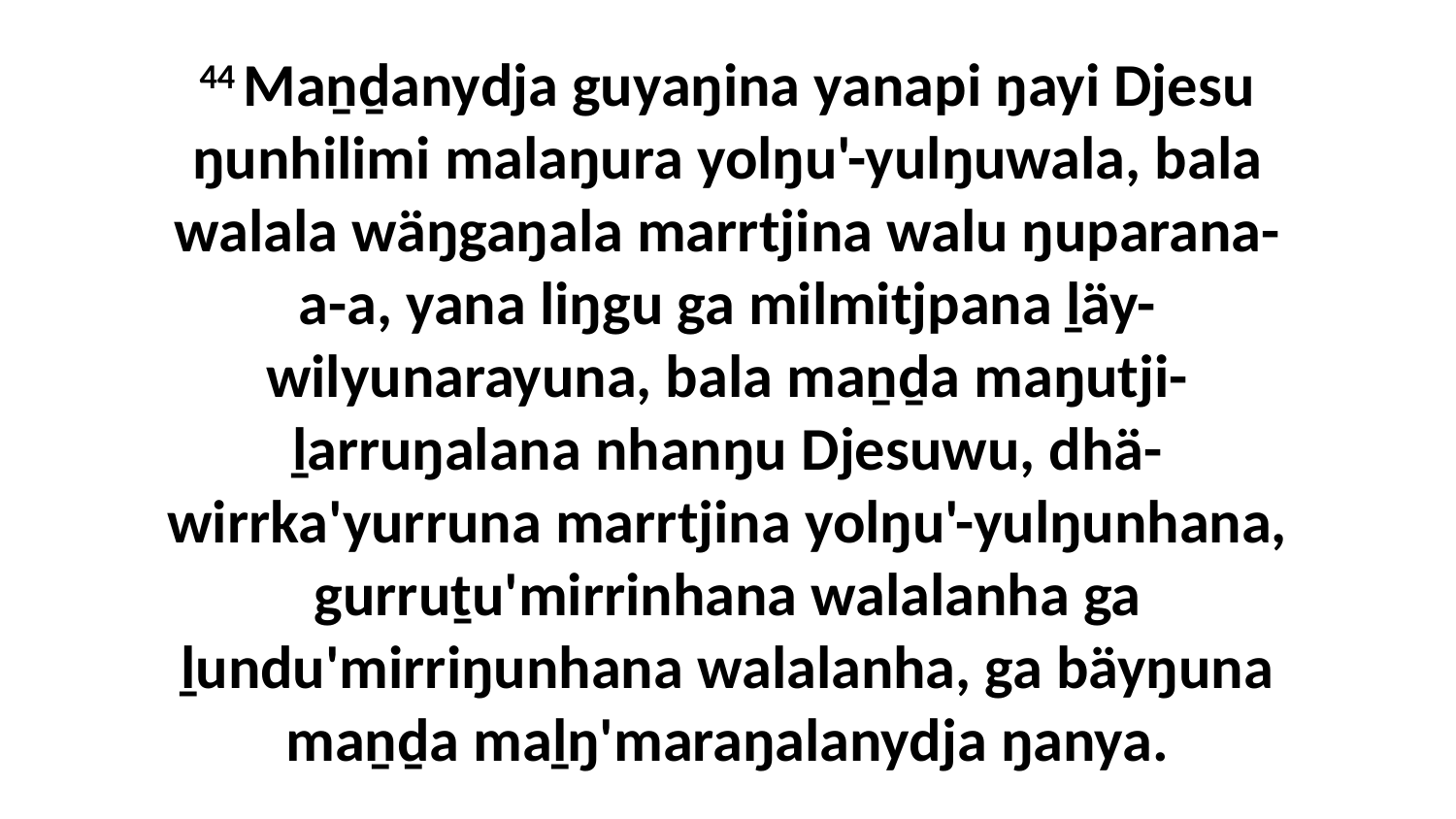

44 Maṉḏanydja guyaŋina yanapi ŋayi Djesu ŋunhilimi malaŋura yolŋu'-yulŋuwala, bala walala wäŋgaŋala marrtjina walu ŋuparana-a-a, yana liŋgu ga milmitjpana ḻäy-wilyunarayuna, bala maṉḏa maŋutji-ḻarruŋalana nhanŋu Djesuwu, dhä-wirrka'yurruna marrtjina yolŋu'-yulŋunhana, gurruṯu'mirrinhana walalanha ga ḻundu'mirriŋunhana walalanha, ga bäyŋuna maṉḏa maḻŋ'maraŋalanydja ŋanya.